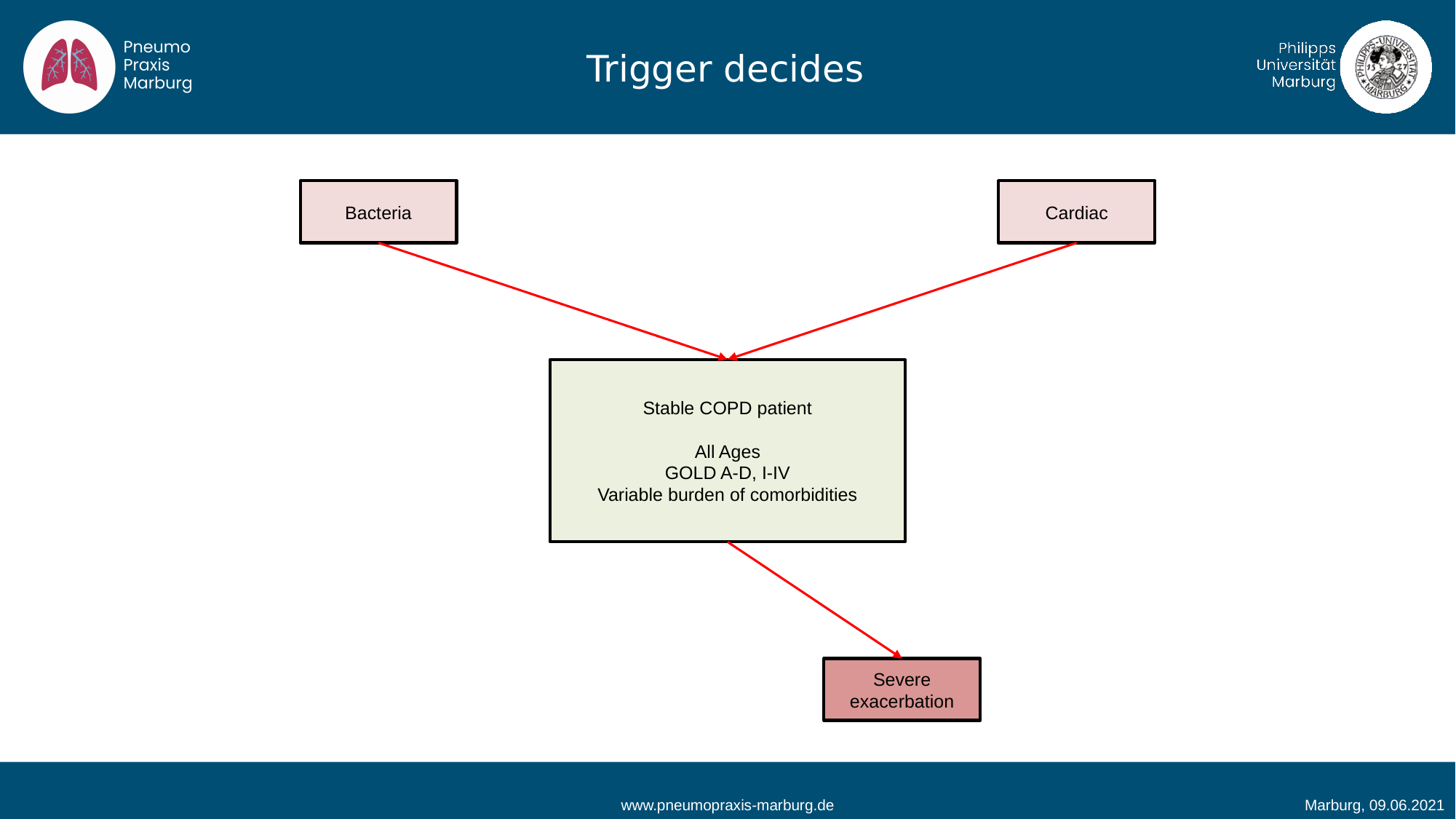

Trigger decides
Bacteria
Cardiac
Stable COPD patient

All Ages
GOLD A-D, I-IV
Variable burden of comorbidities
Severe exacerbation